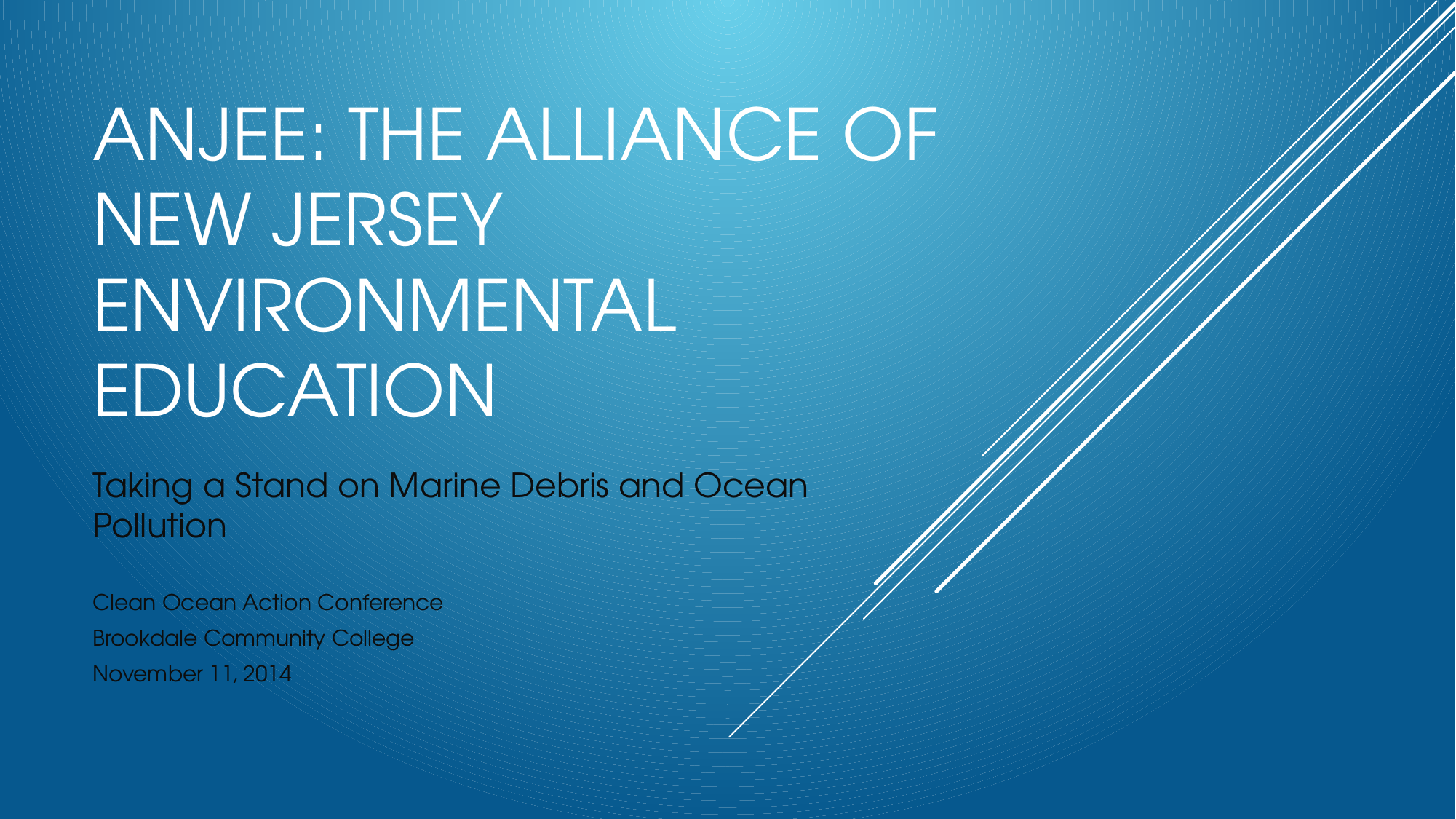

# ANJEE: THE ALLIANCE OF NEW JERSEY ENVIRONMENTAL EDUCATION
Taking a Stand on Marine Debris and Ocean Pollution

Clean Ocean Action Conference
Brookdale Community College
November 11, 2014